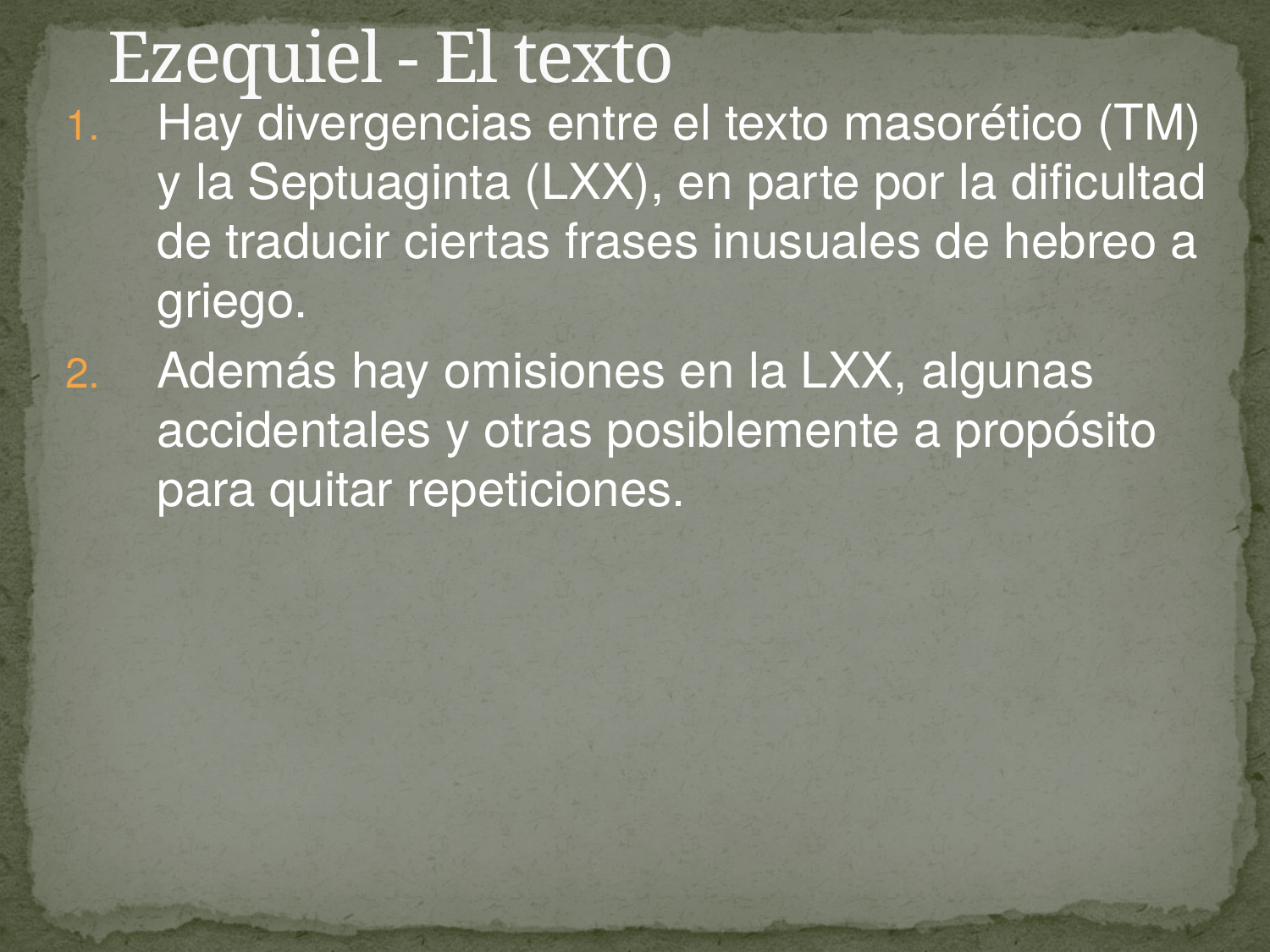

# Ezequiel - El texto
Hay divergencias entre el texto masorético (TM) y la Septuaginta (LXX), en parte por la dificultad de traducir ciertas frases inusuales de hebreo a griego.
Además hay omisiones en la LXX, algunas accidentales y otras posiblemente a propósito para quitar repeticiones.